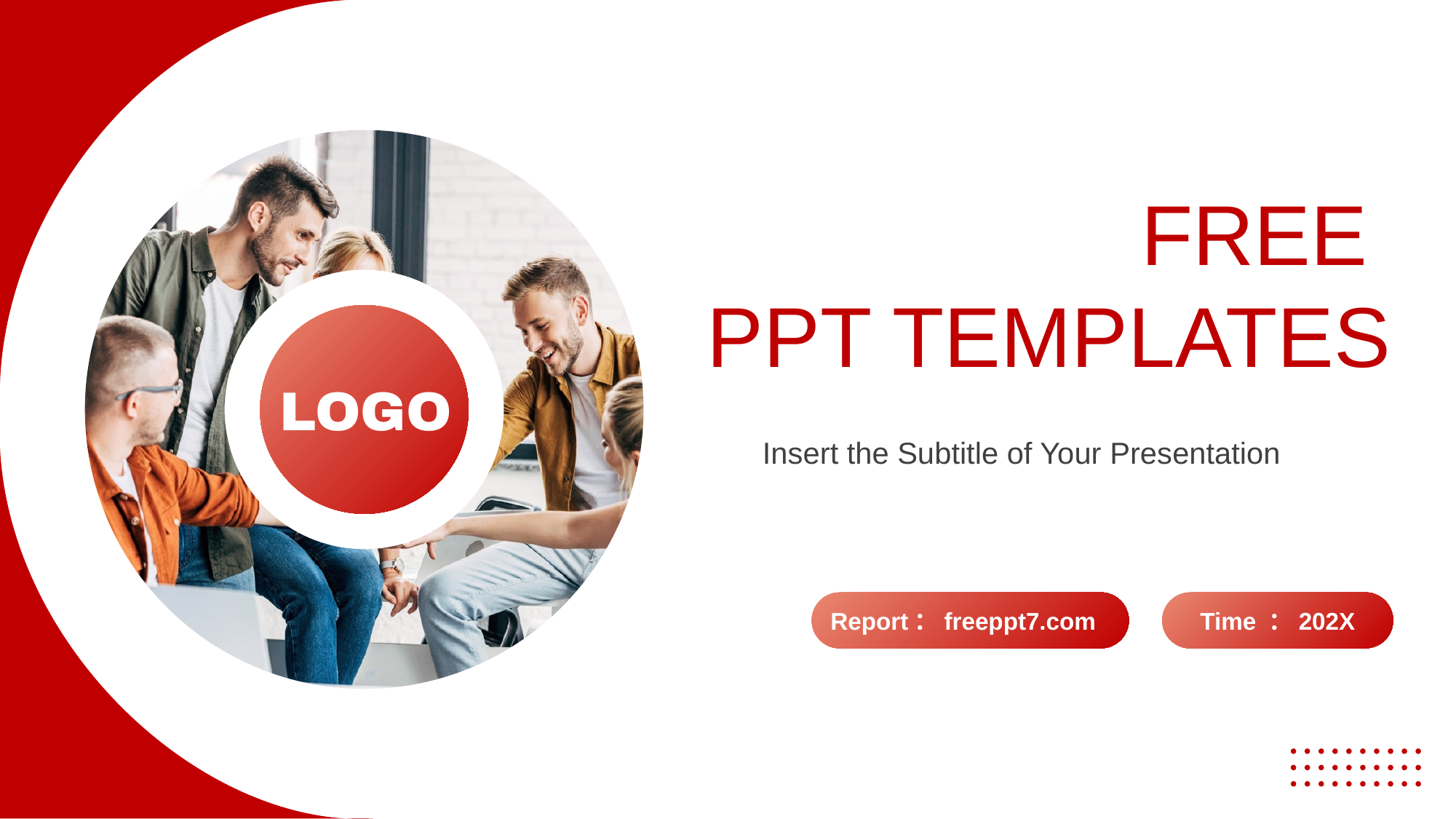

FREE
PPT TEMPLATES

LOGO

Insert the Subtitle of Your Presentation
Report：freeppt7.com
Time ：202X